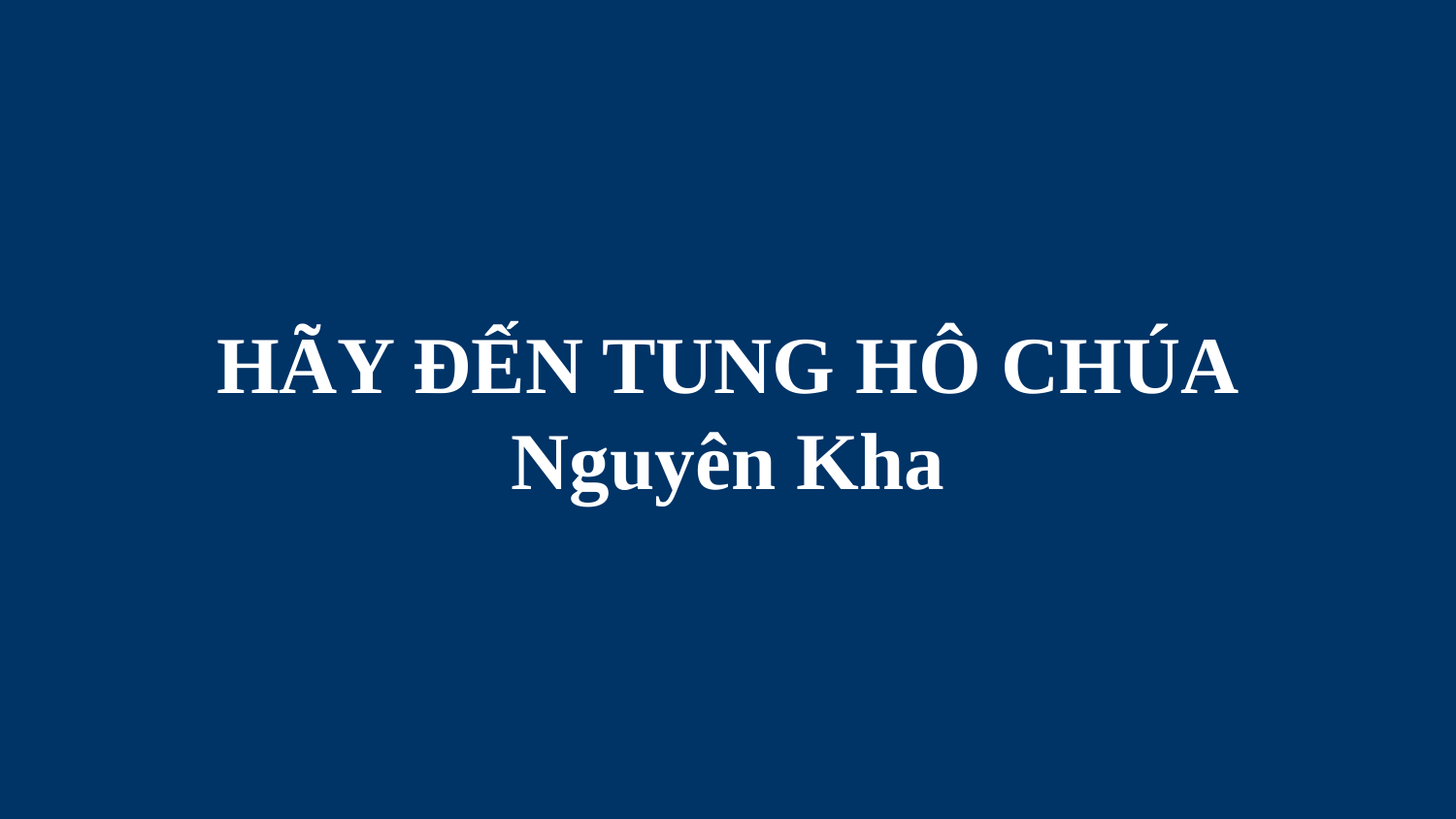

# HÃY ĐẾN TUNG HÔ CHÚA Nguyên Kha